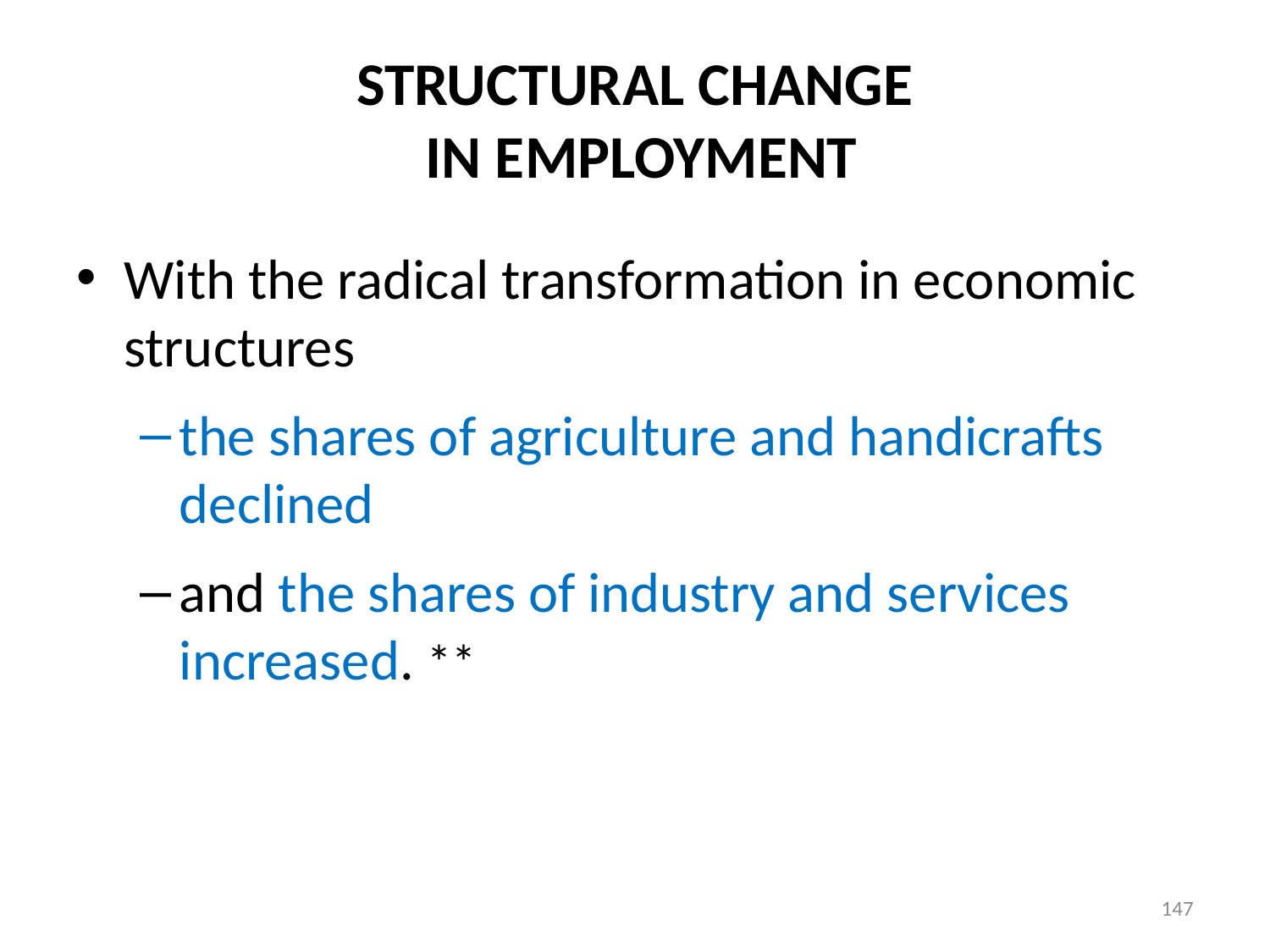

# STRUCTURAL CHANGE IN EMPLOYMENT
With the radical transformation in economic structures
the shares of agriculture and handicrafts declined
and the shares of industry and services increased. **

147